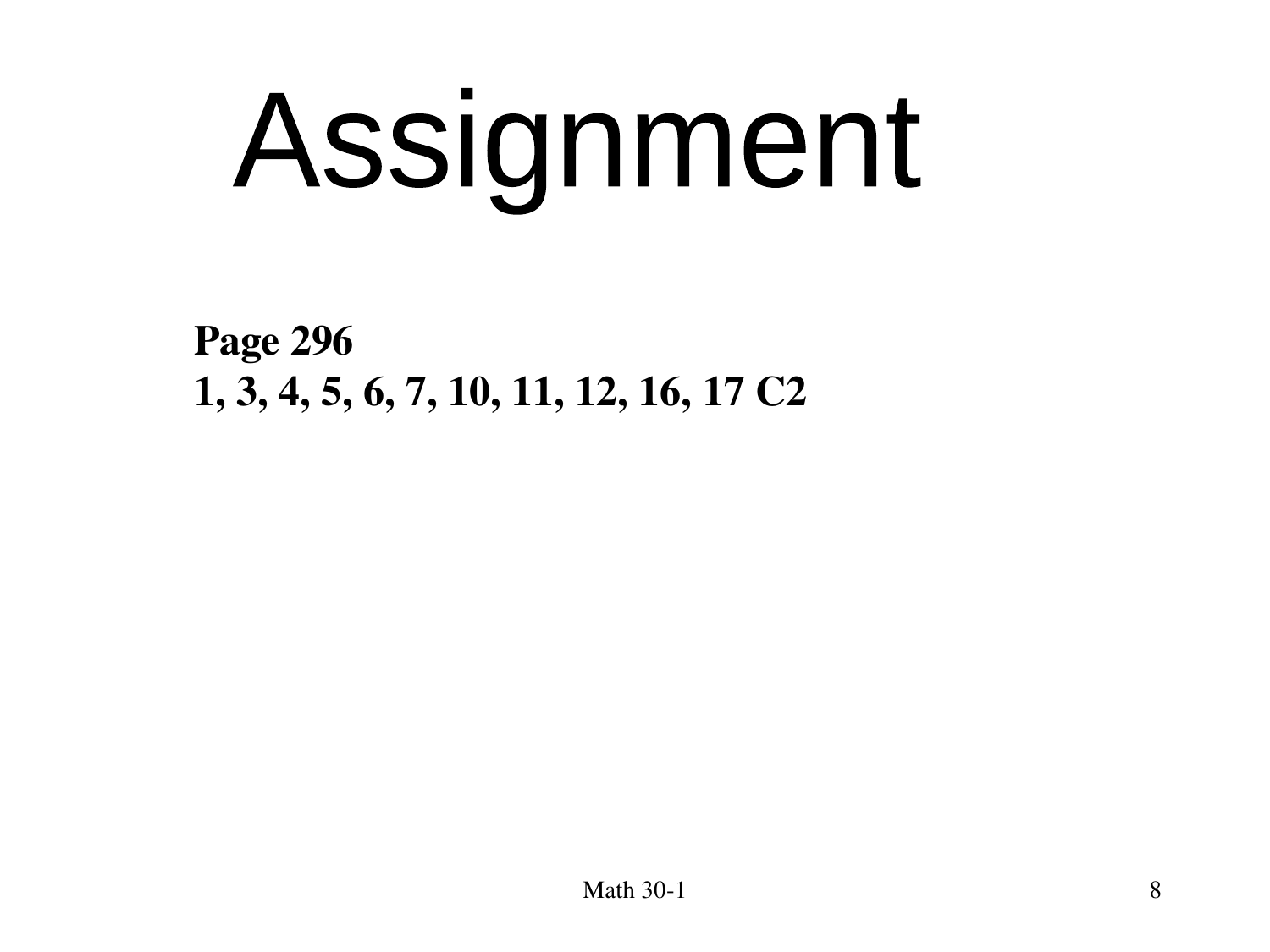

Assignment
Page 296
1, 3, 4, 5, 6, 7, 10, 11, 12, 16, 17 C2
Math 30-1
8